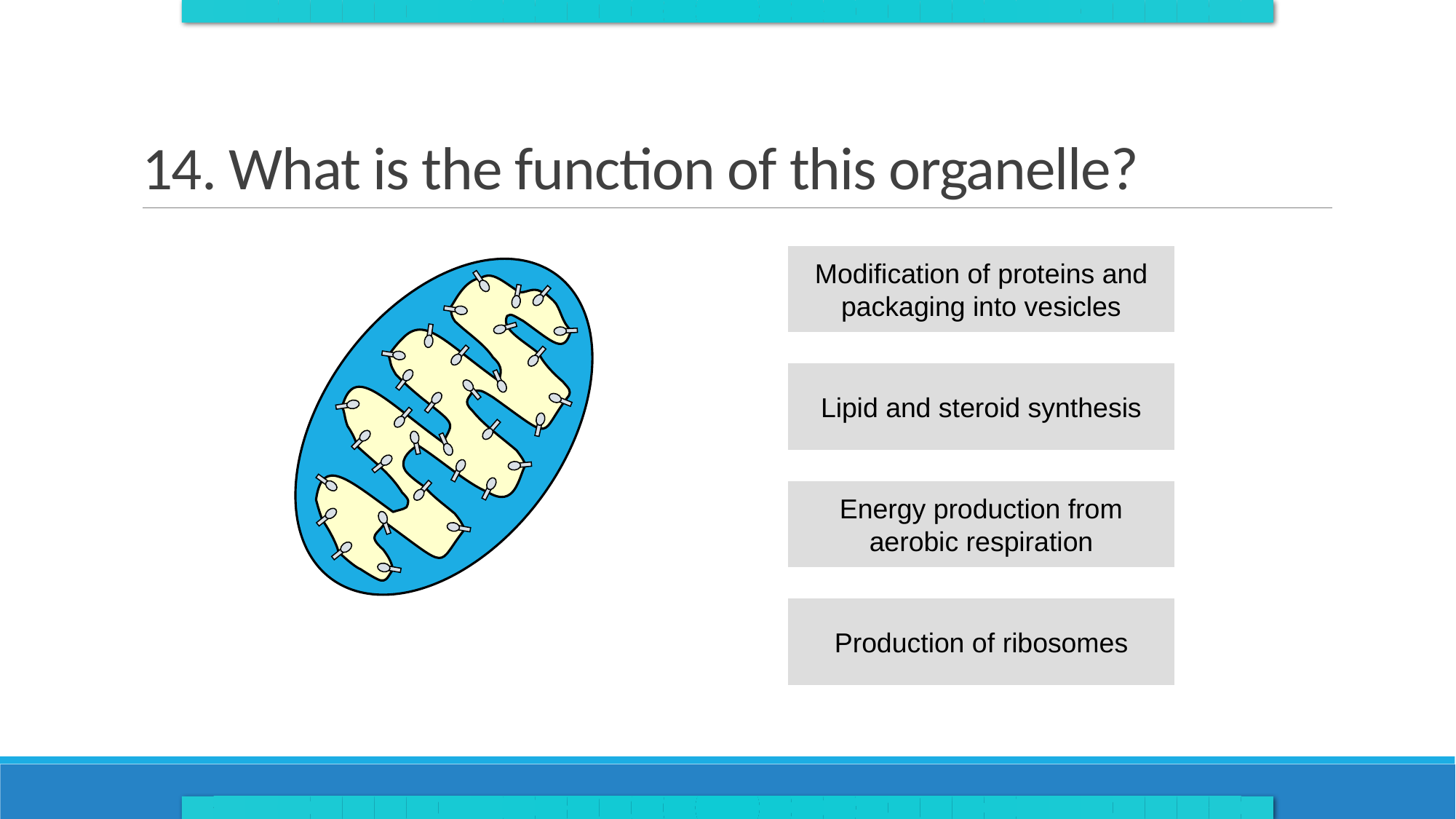

# 14. What is the function of this organelle?

Modification of proteins and packaging into vesicles

Lipid and steroid synthesis

Energy production from aerobic respiration

Production of ribosomes